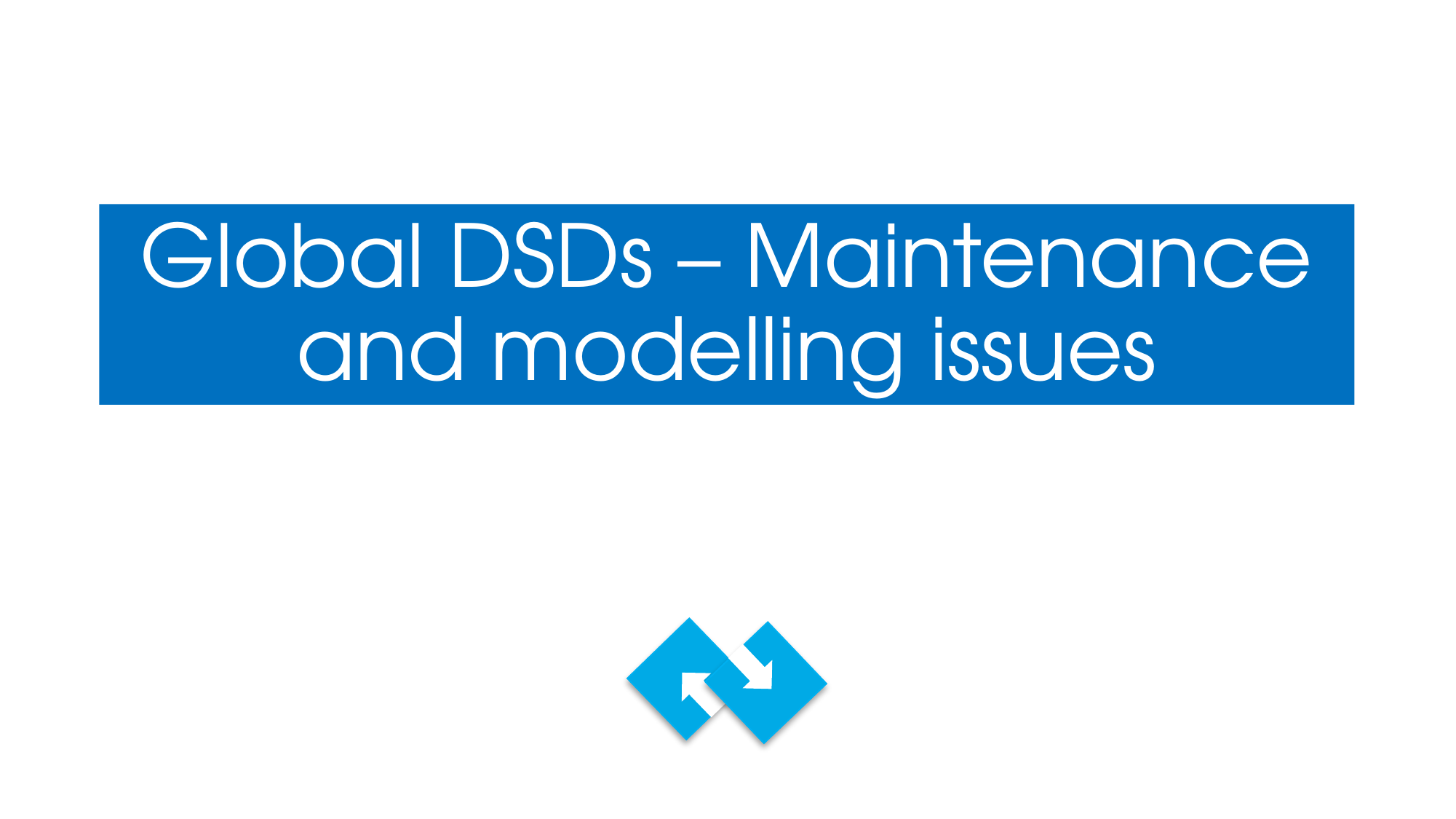

# Global DSDs – Maintenance and modelling issues